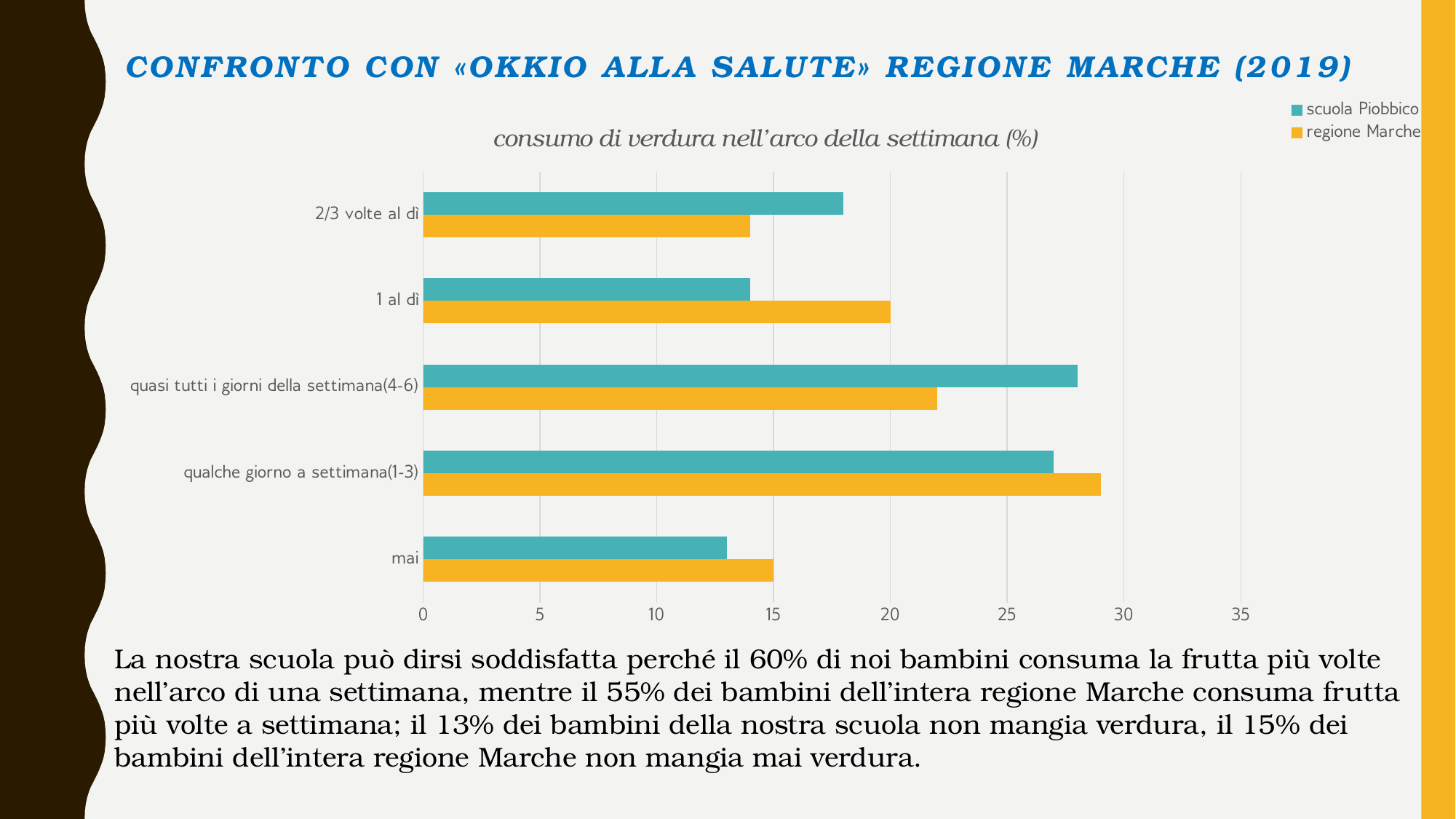

# Confronto con «okkio alla salute» regione marche (2019)

### Chart: consumo di verdura nell’arco della settimana (%)

| Category | regione Marche | scuola Piobbico |
|---|---|---|
| mai | 15.0 | 13.0 |
| qualche giorno a settimana(1-3) | 29.0 | 27.0 |
| quasi tutti i giorni della settimana(4-6) | 22.0 | 28.0 |
| 1 al dì | 20.0 | 14.0 |
| 2/3 volte al dì | 14.0 | 18.0 |
La nostra scuola può dirsi soddisfatta perché il 60% di noi bambini consuma la frutta più volte nell’arco di una settimana, mentre il 55% dei bambini dell’intera regione Marche consuma frutta più volte a settimana; il 13% dei bambini della nostra scuola non mangia verdura, il 15% dei bambini dell’intera regione Marche non mangia mai verdura.